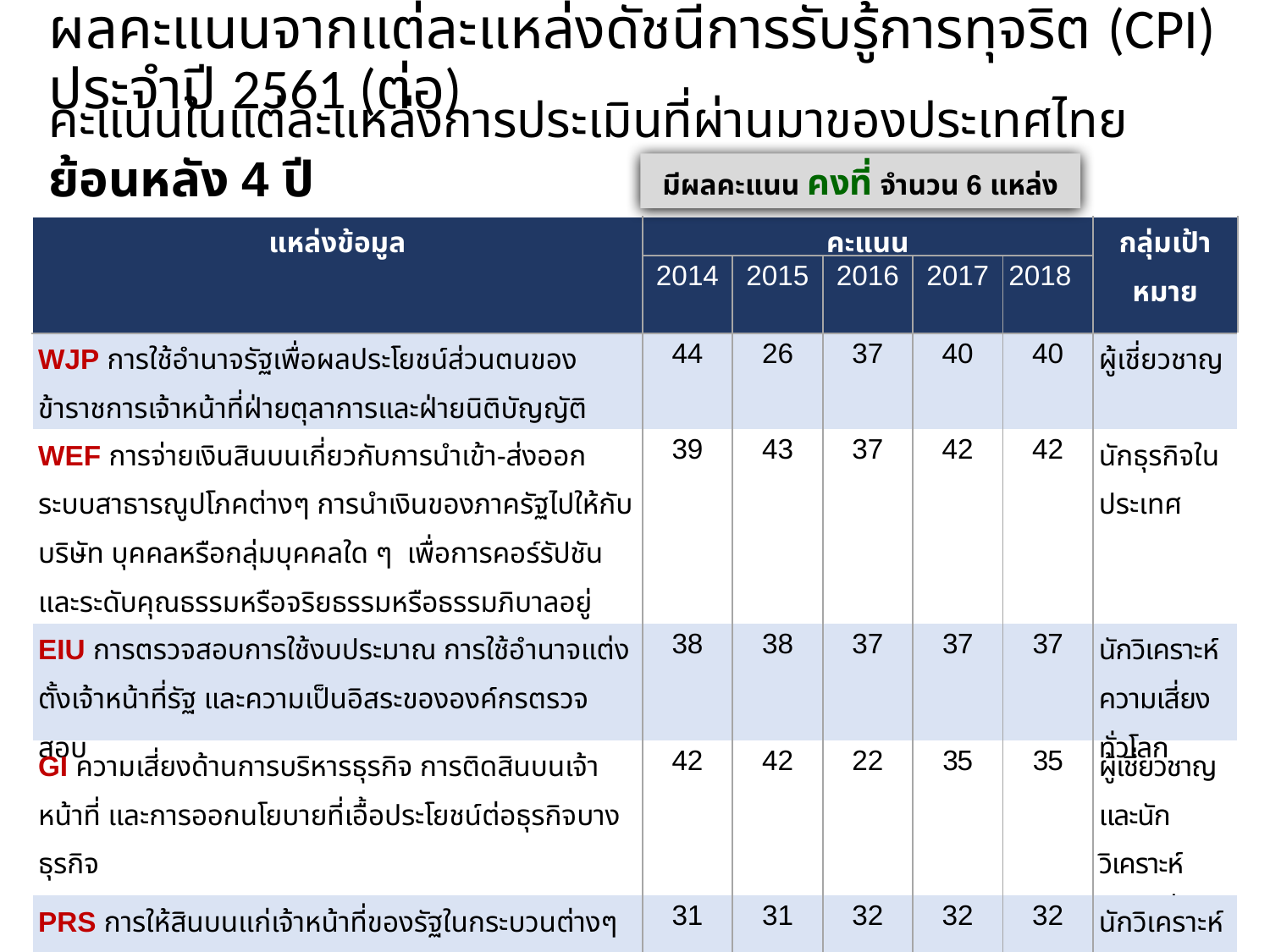

# ผลคะแนนจากแต่ละแหล่งดัชนีการรับรู้การทุจริต (CPI) ประจำปี 2561 (ต่อ)
คะแนนในแต่ละแหล่งการประเมินที่ผ่านมาของประเทศไทย ย้อนหลัง 4 ปี
มีผลคะแนน คงที่ จำนวน 6 แหล่ง
| แหล่งข้อมูล | คะแนน |  |  |  |  | กลุ่มเป้าหมาย |
| --- | --- | --- | --- | --- | --- | --- |
|  | 2014 | 2015 | 2016 | 2017 | 2018 |  |
| WJP การใช้อำนาจรัฐเพื่อผลประโยชน์ส่วนตนของข้าราชการเจ้าหน้าที่ฝ่ายตุลาการและฝ่ายนิติบัญญัติ | 44 | 26 | 37 | 40 | 40 | ผู้เชี่ยวชาญ |
| WEF การจ่ายเงินสินบนเกี่ยวกับการนำเข้า-ส่งออก ระบบสาธารณูปโภคต่างๆ การนำเงินของภาครัฐไปให้กับบริษัท บุคคลหรือกลุ่มบุคคลใด ๆ เพื่อการคอร์รัปชัน และระดับคุณธรรมหรือจริยธรรมหรือธรรมภิบาลอยู่ระดับใด | 39 | 43 | 37 | 42 | 42 | นักธุรกิจในประเทศ |
| EIU การตรวจสอบการใช้งบประมาณ การใช้อำนาจแต่งตั้งเจ้าหน้าที่รัฐ และความเป็นอิสระขององค์กรตรวจสอบ | 38 | 38 | 37 | 37 | 37 | นักวิเคราะห์ความเสี่ยงทั่วโลก |
| GI ความเสี่ยงด้านการบริหารธุรกิจ การติดสินบนเจ้าหน้าที่ และการออกนโยบายที่เอื้อประโยชน์ต่อธุรกิจบางธุรกิจ | 42 | 42 | 22 | 35 | 35 | ผู้เชี่ยวชาญและนักวิเคราะห์ความเสี่ยง |
| PRS การให้สินบนแก่เจ้าหน้าที่ของรัฐในกระบวนต่างๆ โดยเฉพาะการนำเข้า-ส่งออก การขออนุมัติอนุญาต การจดทะเบียนจัดตั้งบริษัท | 31 | 31 | 32 | 32 | 32 | นักวิเคราะห์ของ PRS |
| BF (TI) การใช้ตำแหน่งหน้าที่เพื่อประโยชน์มิชอบและประสิทธิภาพของรัฐบาลในการควบคุมปัญหาการทุจริต | 40 | 40 | 40 | 37 | 37 | ผู้เชี่ยวชาญ 2 คน/ประเทศ |
39